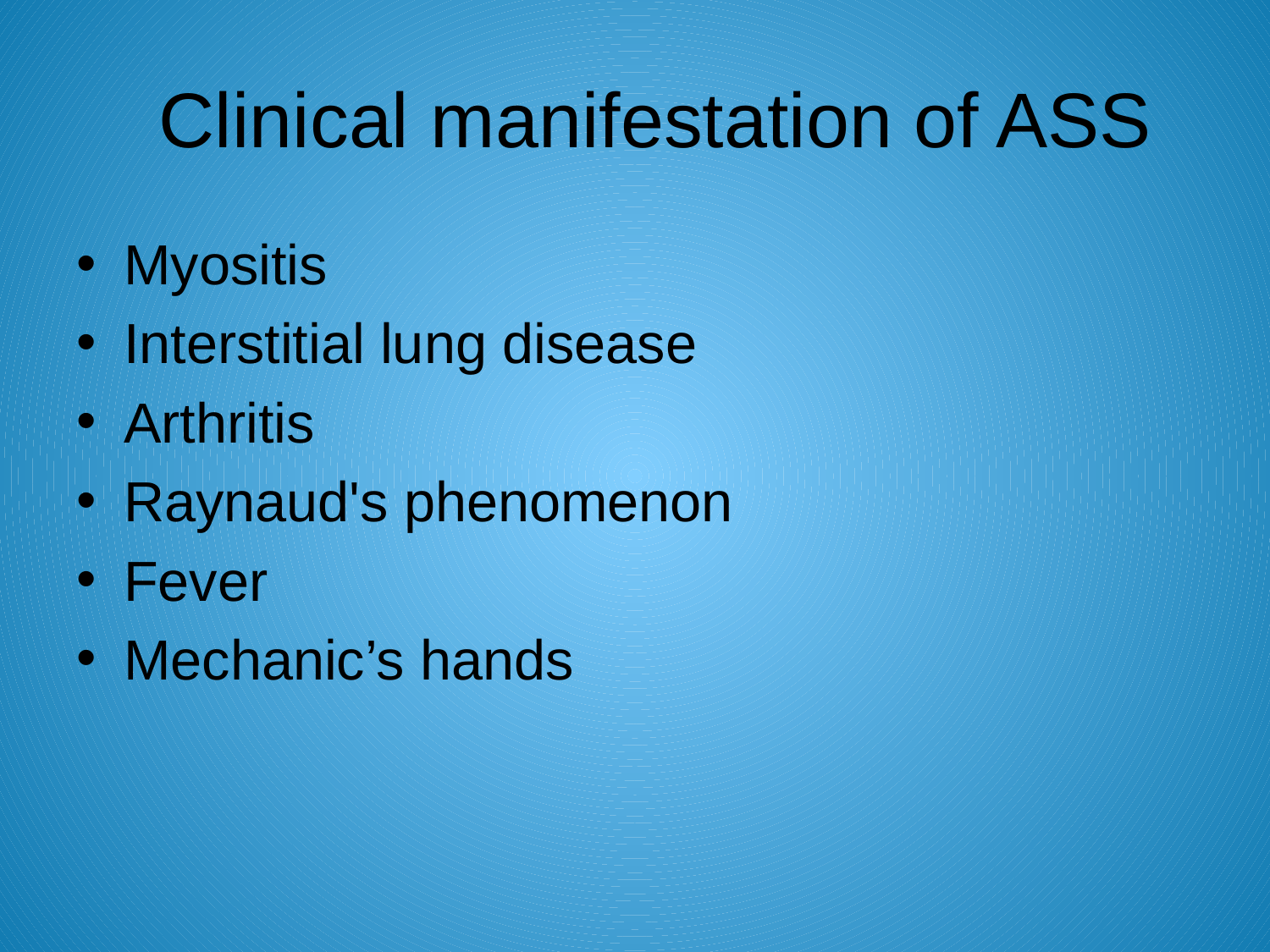

# Clinical manifestation of ASS
Myositis
Interstitial lung disease
Arthritis
Raynaud's phenomenon
Fever
Mechanic’s hands